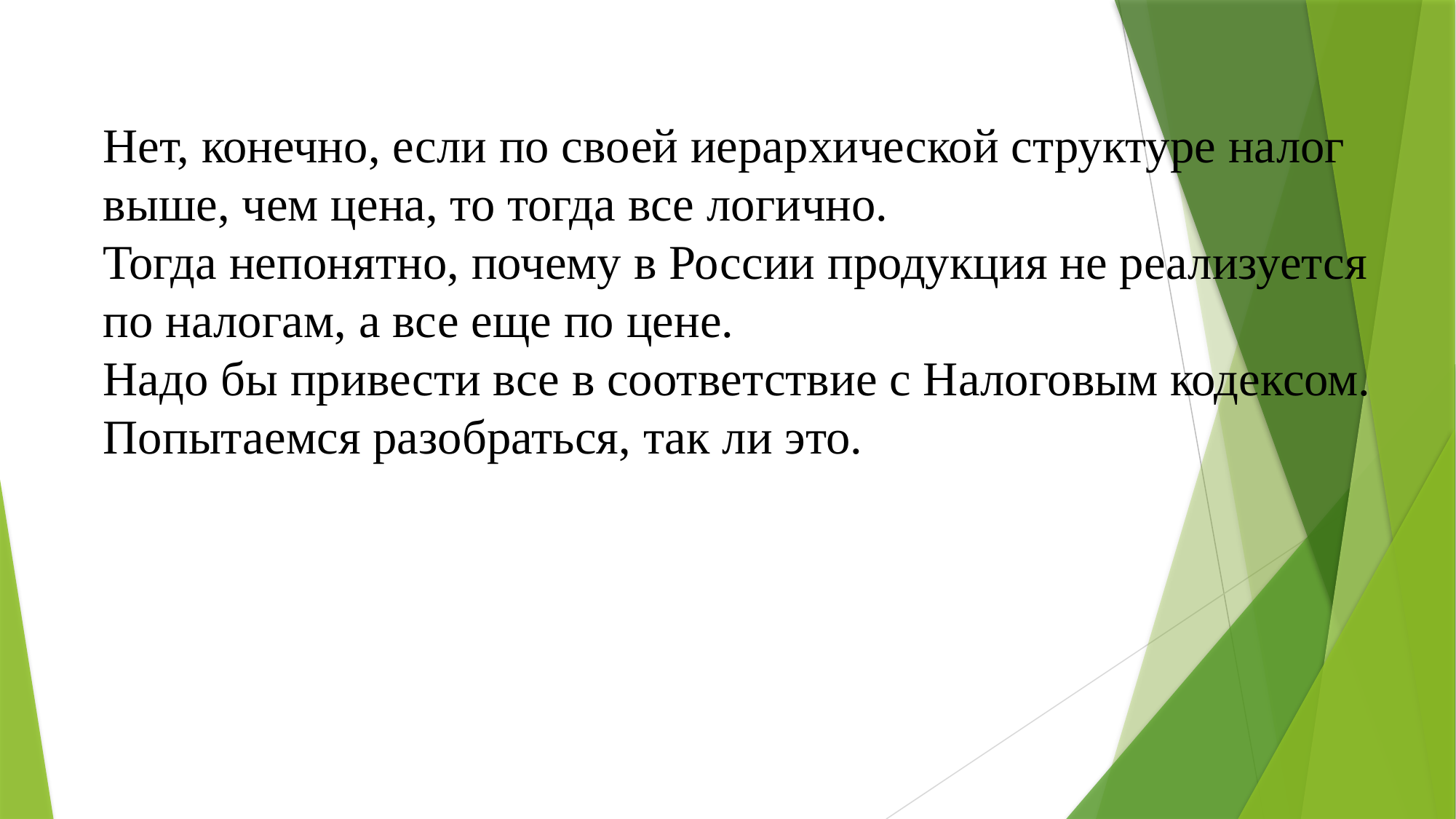

# Нет, конечно, если по своей иерархической структуре налог выше, чем цена, то тогда все логично. Тогда непонятно, почему в России продукция не реализуется по налогам, а все еще по цене. Надо бы привести все в соответствие с Налоговым кодексом. Попытаемся разобраться, так ли это.